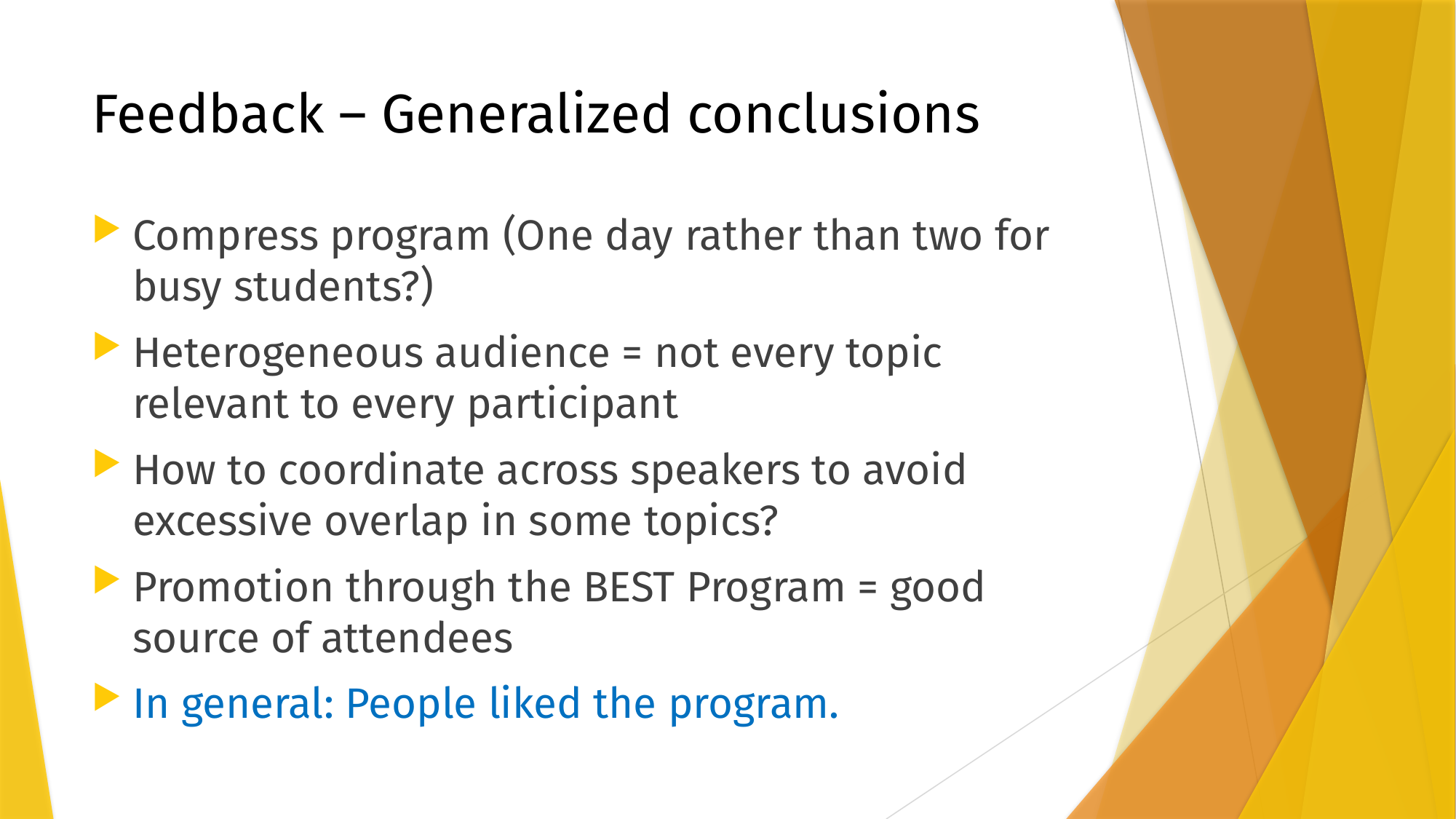

# Feedback – Generalized conclusions
Compress program (One day rather than two for busy students?)
Heterogeneous audience = not every topic relevant to every participant
How to coordinate across speakers to avoid excessive overlap in some topics?
Promotion through the BEST Program = good source of attendees
In general: People liked the program.